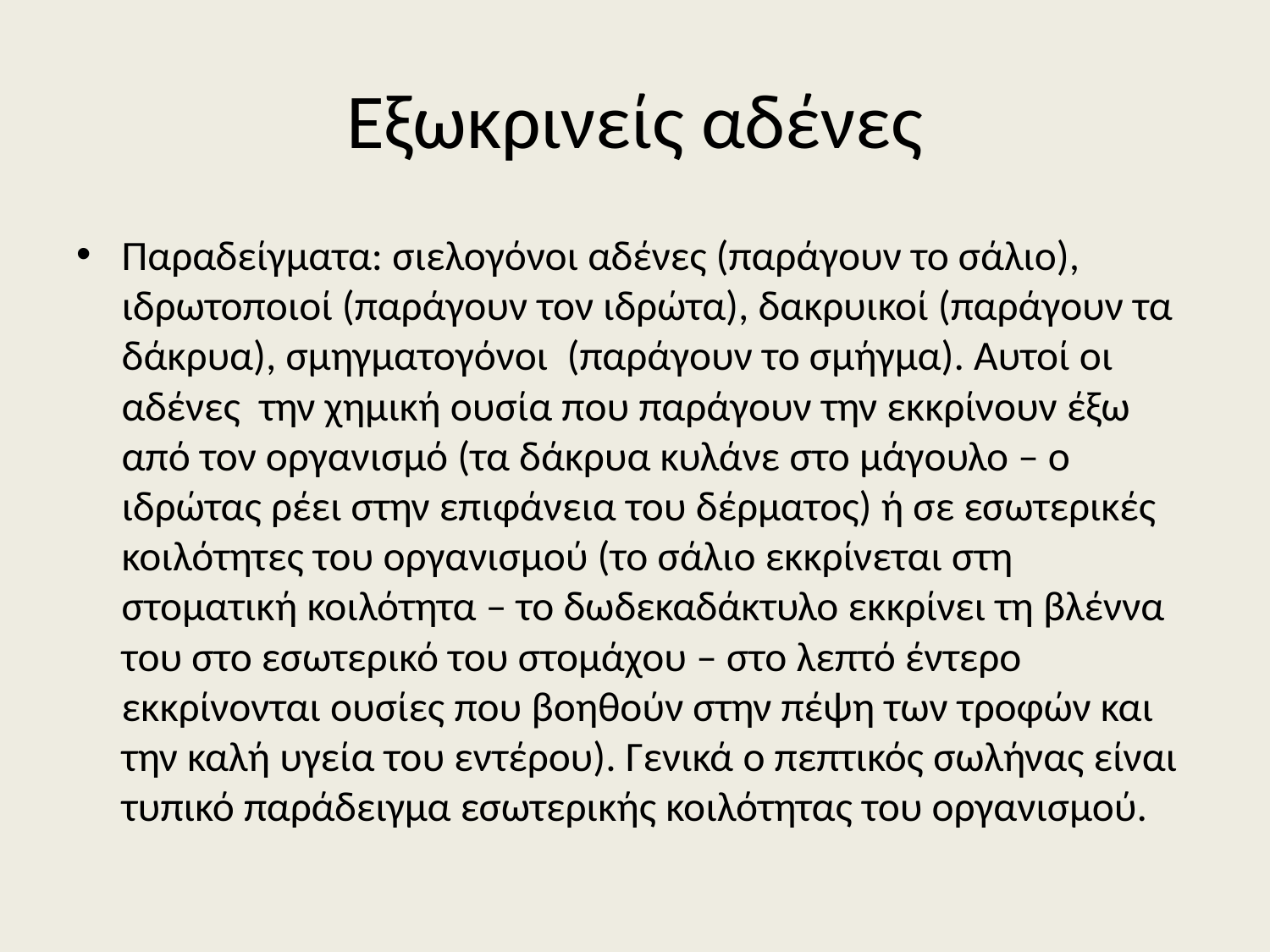

# Εξωκρινείς αδένες
Παραδείγματα: σιελογόνοι αδένες (παράγουν το σάλιο), ιδρωτοποιοί (παράγουν τον ιδρώτα), δακρυικοί (παράγουν τα δάκρυα), σμηγματογόνοι  (παράγουν το σμήγμα). Αυτοί οι αδένες  την χημική ουσία που παράγουν την εκκρίνουν έξω από τον οργανισμό (τα δάκρυα κυλάνε στο μάγουλο – ο ιδρώτας ρέει στην επιφάνεια του δέρματος) ή σε εσωτερικές κοιλότητες του οργανισμού (το σάλιο εκκρίνεται στη στοματική κοιλότητα – το δωδεκαδάκτυλο εκκρίνει τη βλέννα του στο εσωτερικό του στομάχου – στο λεπτό έντερο εκκρίνονται ουσίες που βοηθούν στην πέψη των τροφών και την καλή υγεία του εντέρου). Γενικά ο πεπτικός σωλήνας είναι τυπικό παράδειγμα εσωτερικής κοιλότητας του οργανισμού.